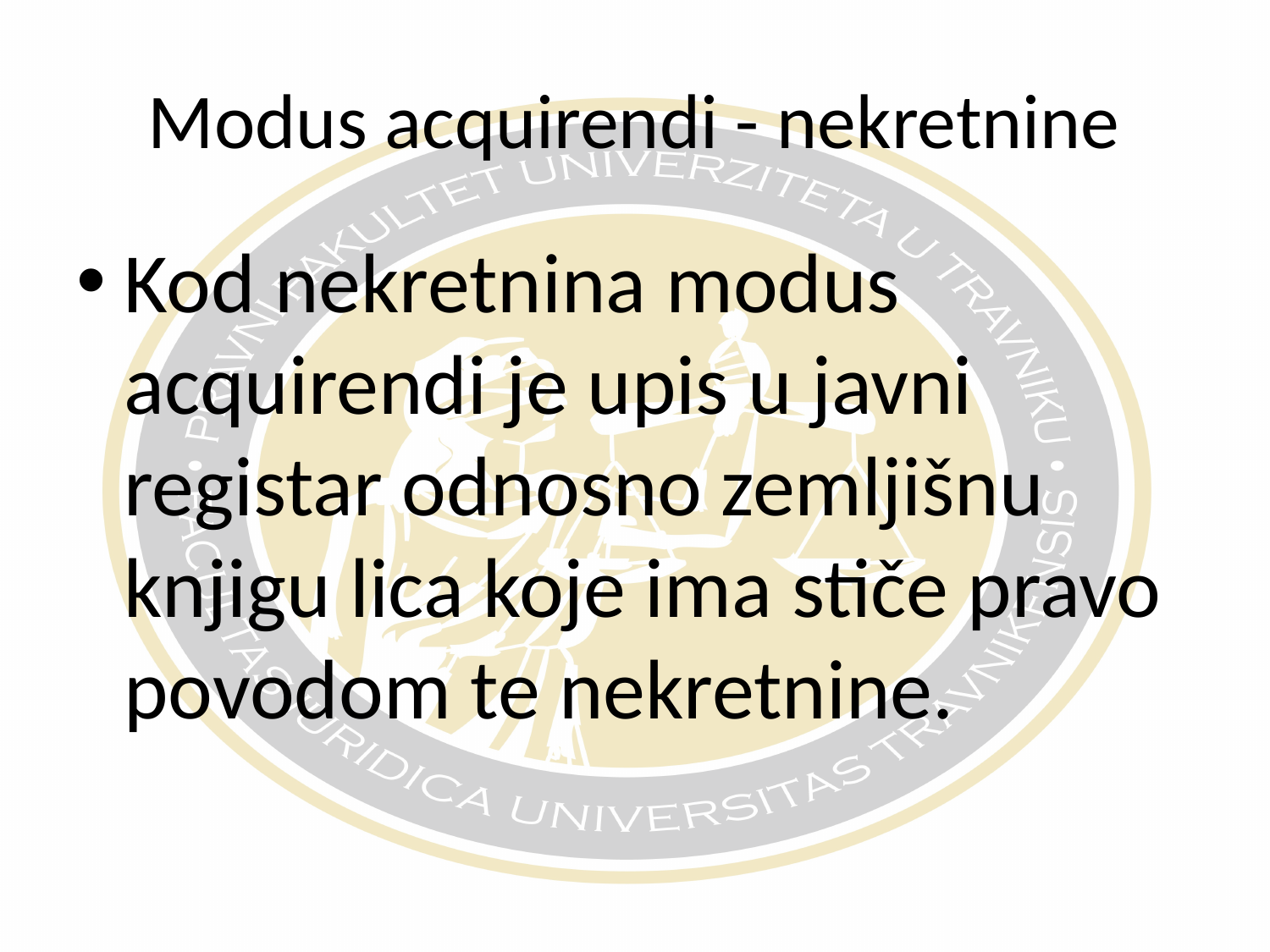

# Modus acquirendi - nekretnine
Kod nekretnina modus acquirendi je upis u javni registar odnosno zemljišnu knjigu lica koje ima stiče pravo povodom te nekretnine.